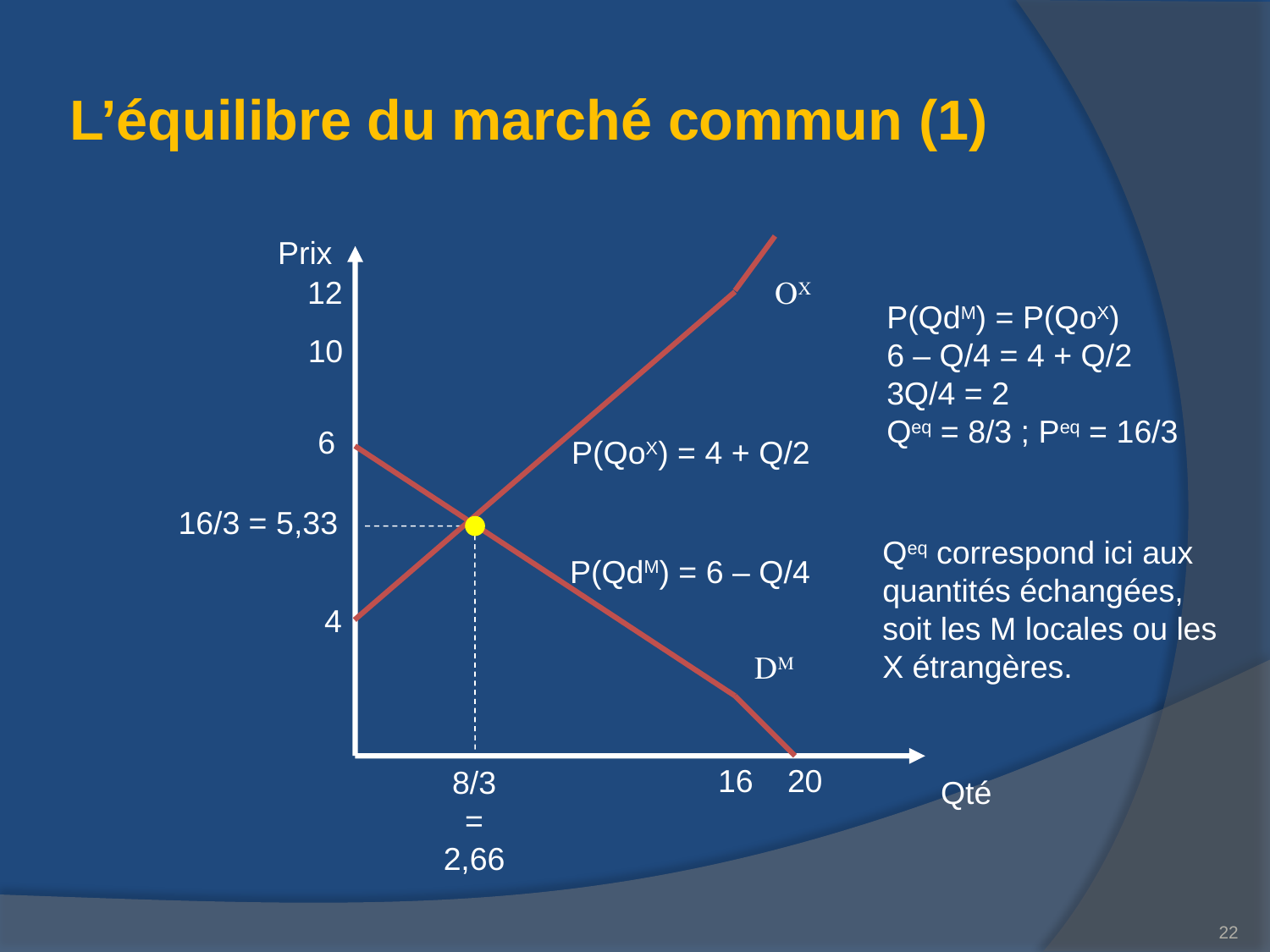

# L’équilibre du marché commun (1)
Prix

12
OX
P(QdM) = P(QoX)
6 – Q/4 = 4 + Q/2
3Q/4 = 2
Qeq = 8/3 ; Peq = 16/3
10
6
P(QoX) = 4 + Q/2
16/3 = 5,33

Qeq correspond ici aux quantités échangées, soit les M locales ou les X étrangères.
P(QdM) = 6 – Q/4
4
DM
16
20

8/3
=
2,66
Qté
22